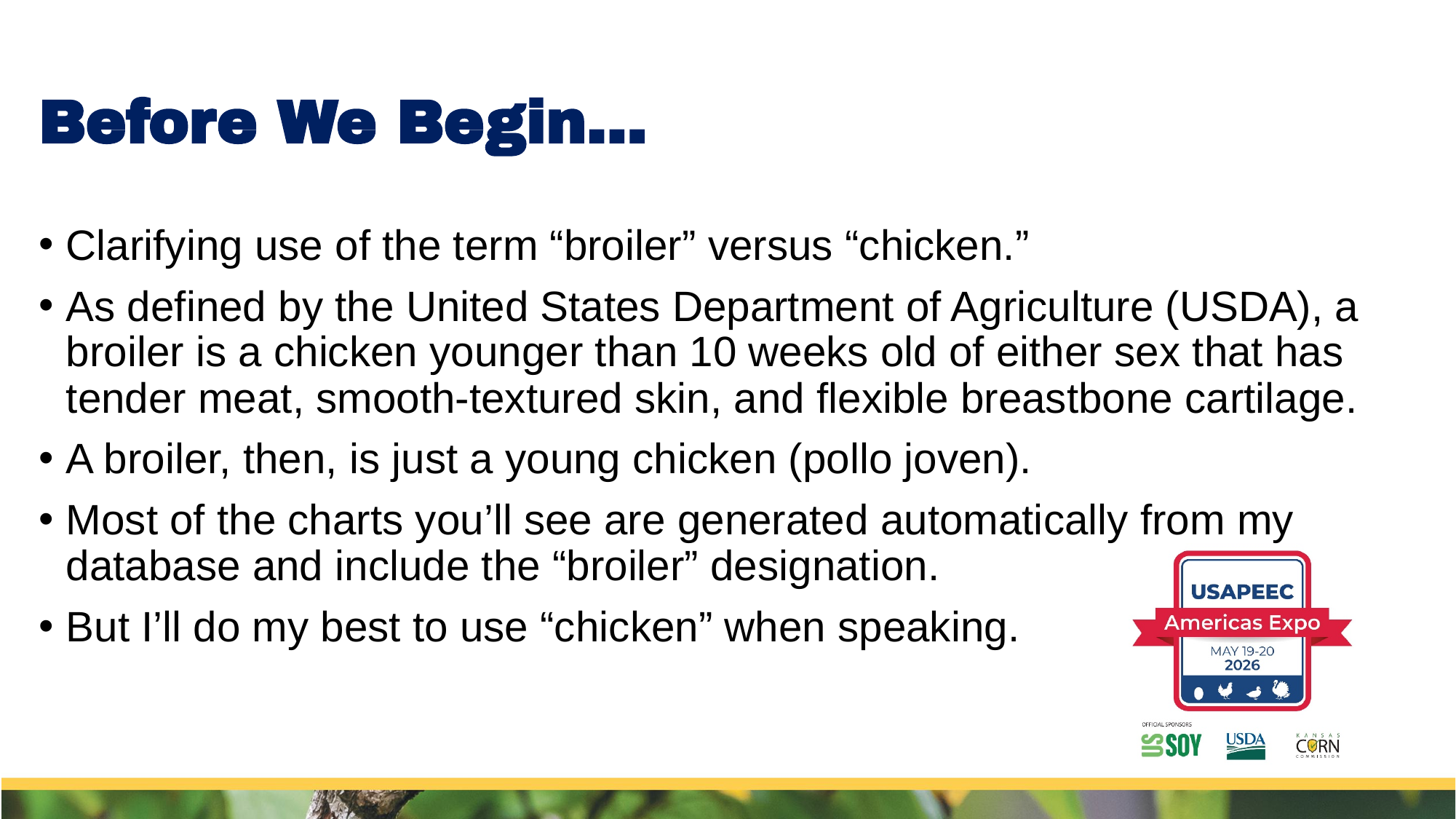

# Before We Begin…
Clarifying use of the term “broiler” versus “chicken.”
As defined by the United States Department of Agriculture (USDA), a broiler is a chicken younger than 10 weeks old of either sex that has tender meat, smooth-textured skin, and flexible breastbone cartilage.
A broiler, then, is just a young chicken (pollo joven).
Most of the charts you’ll see are generated automatically from my database and include the “broiler” designation.
But I’ll do my best to use “chicken” when speaking.